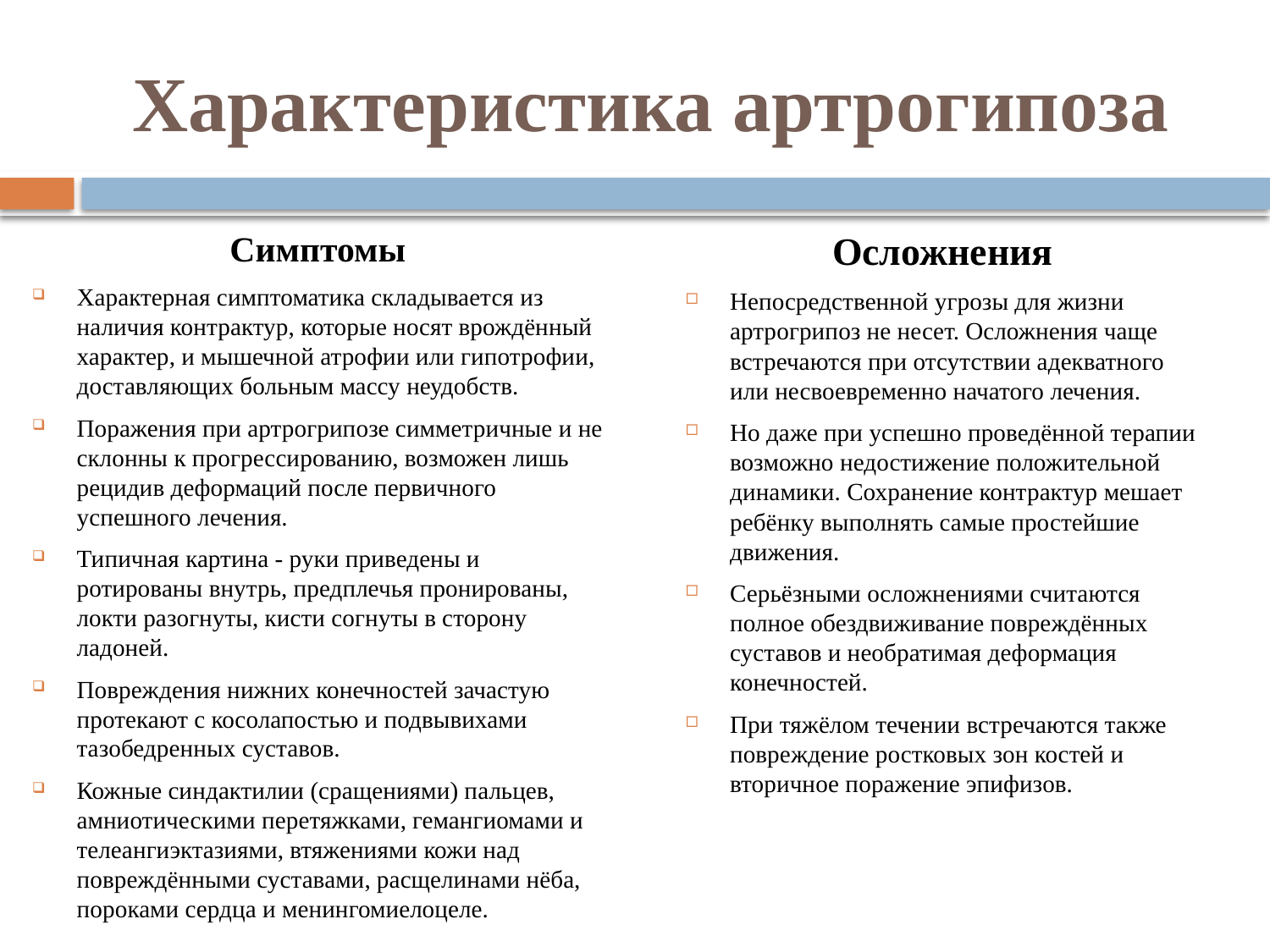

# Характеристика артрогипоза
Симптомы
Характерная симптоматика складывается из наличия контрактур, которые носят врождённый характер, и мышечной атрофии или гипотрофии, доставляющих больным массу неудобств.
Поражения при артрогрипозе симметричные и не склонны к прогрессированию, возможен лишь рецидив деформаций после первичного успешного лечения.
Типичная картина - руки приведены и ротированы внутрь, предплечья пронированы, локти разогнуты, кисти согнуты в сторону ладоней.
Повреждения нижних конечностей зачастую протекают с косолапостью и подвывихами тазобедренных суставов.
Кожные синдактилии (сращениями) пальцев, амниотическими перетяжками, гемангиомами и телеангиэктазиями, втяжениями кожи над повреждёнными суставами, расщелинами нёба, пороками сердца и менингомиелоцеле.
Осложнения
Непосредственной угрозы для жизни артрогрипоз не несет. Осложнения чаще встречаются при отсутствии адекватного или несвоевременно начатого лечения.
Но даже при успешно проведённой терапии возможно недостижение положительной динамики. Сохранение контрактур мешает ребёнку выполнять самые простейшие движения.
Серьёзными осложнениями считаются полное обездвиживание повреждённых суставов и необратимая деформация конечностей.
При тяжёлом течении встречаются также повреждение ростковых зон костей и вторичное поражение эпифизов.